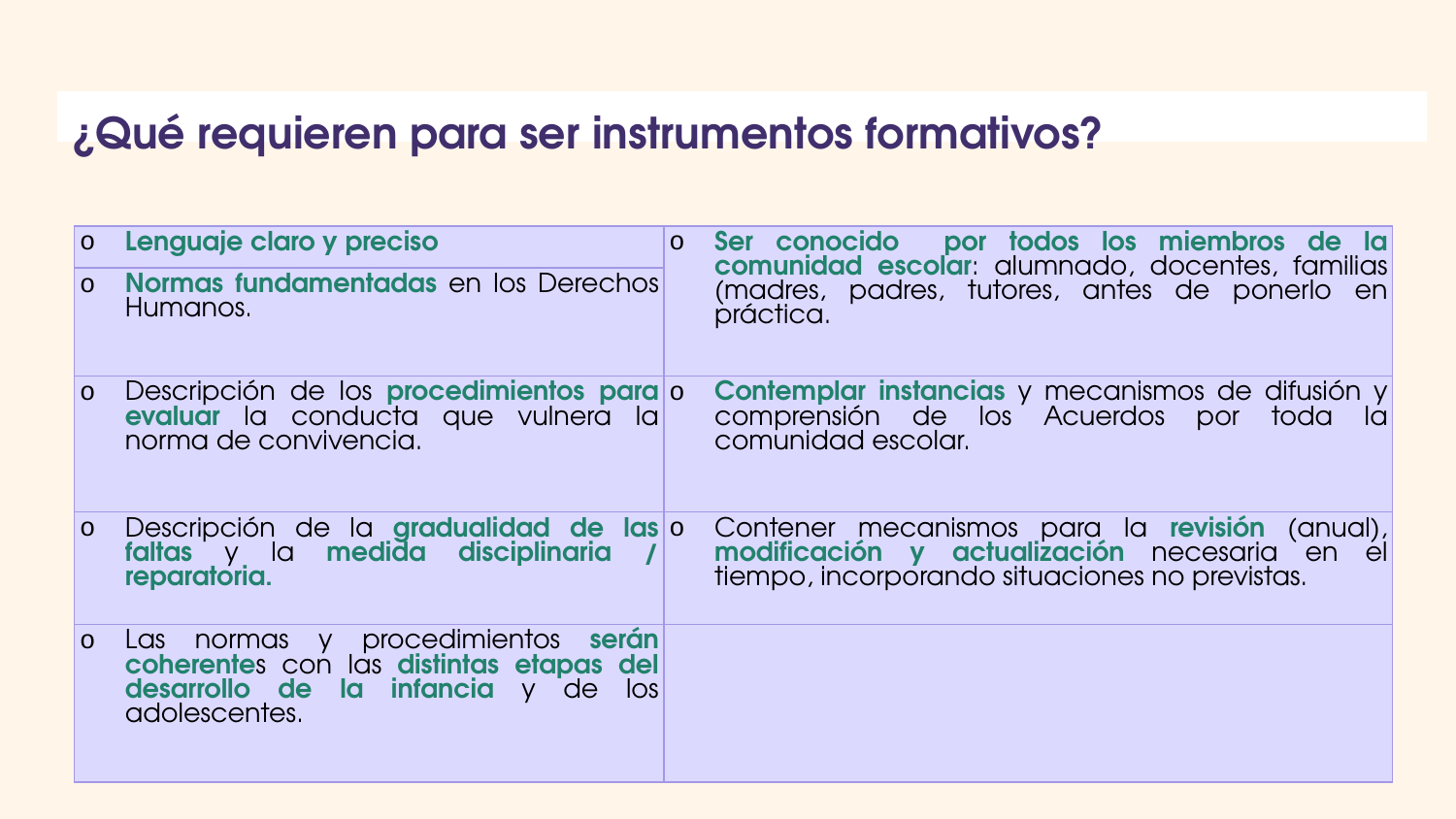

# ¿Qué requieren para ser instrumentos formativos?
| Lenguaje claro y preciso | Ser conocido por todos los miembros de la comunidad escolar: alumnado, docentes, familias (madres, padres, tutores, antes de ponerlo en práctica. |
| --- | --- |
| Normas fundamentadas en los Derechos Humanos. |  |
| Descripción de los procedimientos para evaluar la conducta que vulnera la norma de convivencia. | Contemplar instancias y mecanismos de difusión y comprensión de los Acuerdos por toda la comunidad escolar. |
| Descripción de la gradualidad de las faltas y la medida disciplinaria / reparatoria. | Contener mecanismos para la revisión (anual), modificación y actualización necesaria en el tiempo, incorporando situaciones no previstas. |
| Las normas y procedimientos serán coherentes con las distintas etapas del desarrollo de la infancia y de los adolescentes. |  |